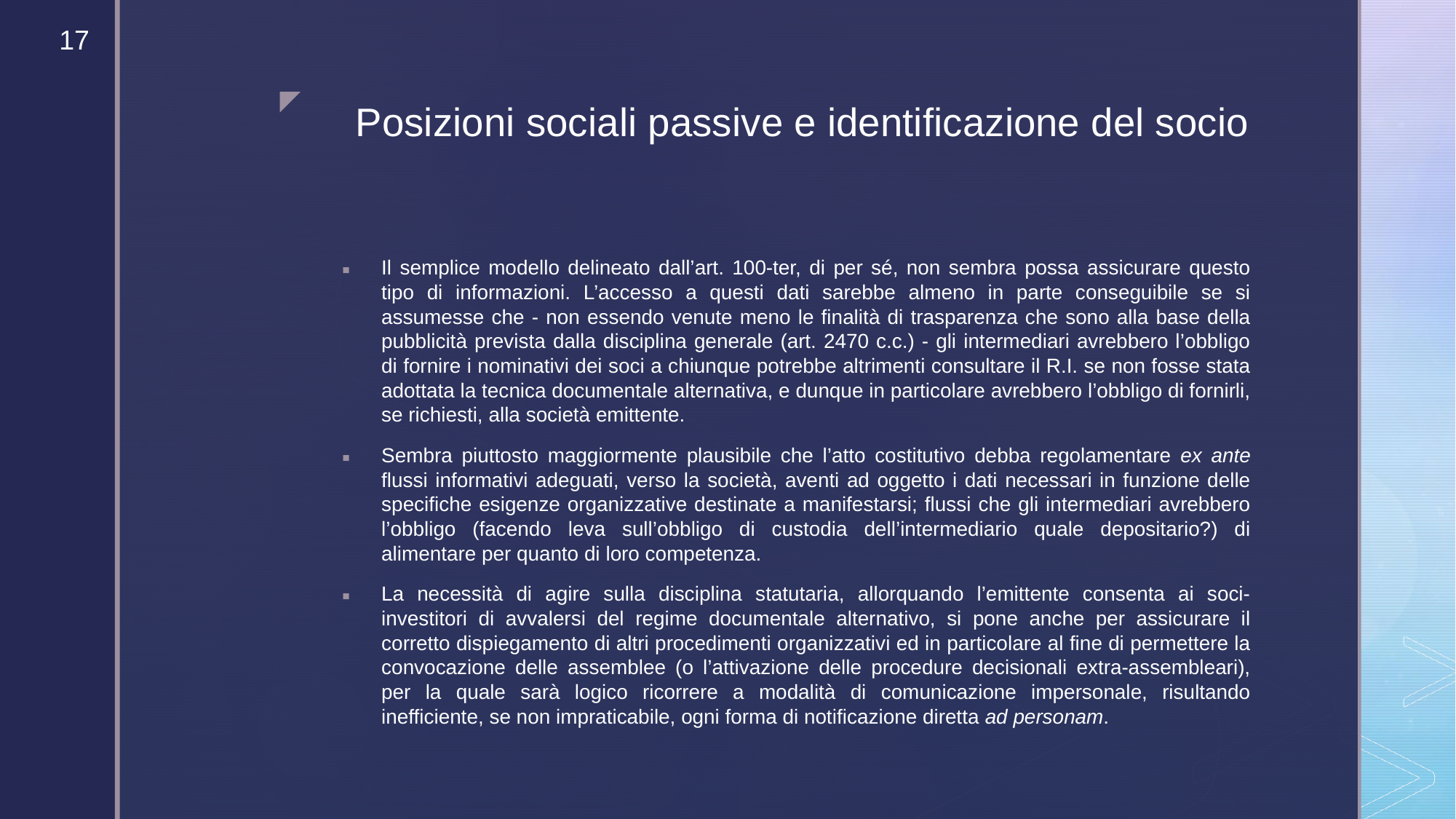

17
# Posizioni sociali passive e identificazione del socio
Il semplice modello delineato dall’art. 100-ter, di per sé, non sembra possa assicurare questo tipo di informazioni. L’accesso a questi dati sarebbe almeno in parte conseguibile se si assumesse che - non essendo venute meno le finalità di trasparenza che sono alla base della pubblicità prevista dalla disciplina generale (art. 2470 c.c.) - gli intermediari avrebbero l’obbligo di fornire i nominativi dei soci a chiunque potrebbe altrimenti consultare il R.I. se non fosse stata adottata la tecnica documentale alternativa, e dunque in particolare avrebbero l’obbligo di fornirli, se richiesti, alla società emittente.
Sembra piuttosto maggiormente plausibile che l’atto costitutivo debba regolamentare ex ante flussi informativi adeguati, verso la società, aventi ad oggetto i dati necessari in funzione delle specifiche esigenze organizzative destinate a manifestarsi; flussi che gli intermediari avrebbero l’obbligo (facendo leva sull’obbligo di custodia dell’intermediario quale depositario?) di alimentare per quanto di loro competenza.
La necessità di agire sulla disciplina statutaria, allorquando l’emittente consenta ai soci-investitori di avvalersi del regime documentale alternativo, si pone anche per assicurare il corretto dispiegamento di altri procedimenti organizzativi ed in particolare al fine di permettere la convocazione delle assemblee (o l’attivazione delle procedure decisionali extra-assembleari), per la quale sarà logico ricorrere a modalità di comunicazione impersonale, risultando inefficiente, se non impraticabile, ogni forma di notificazione diretta ad personam.